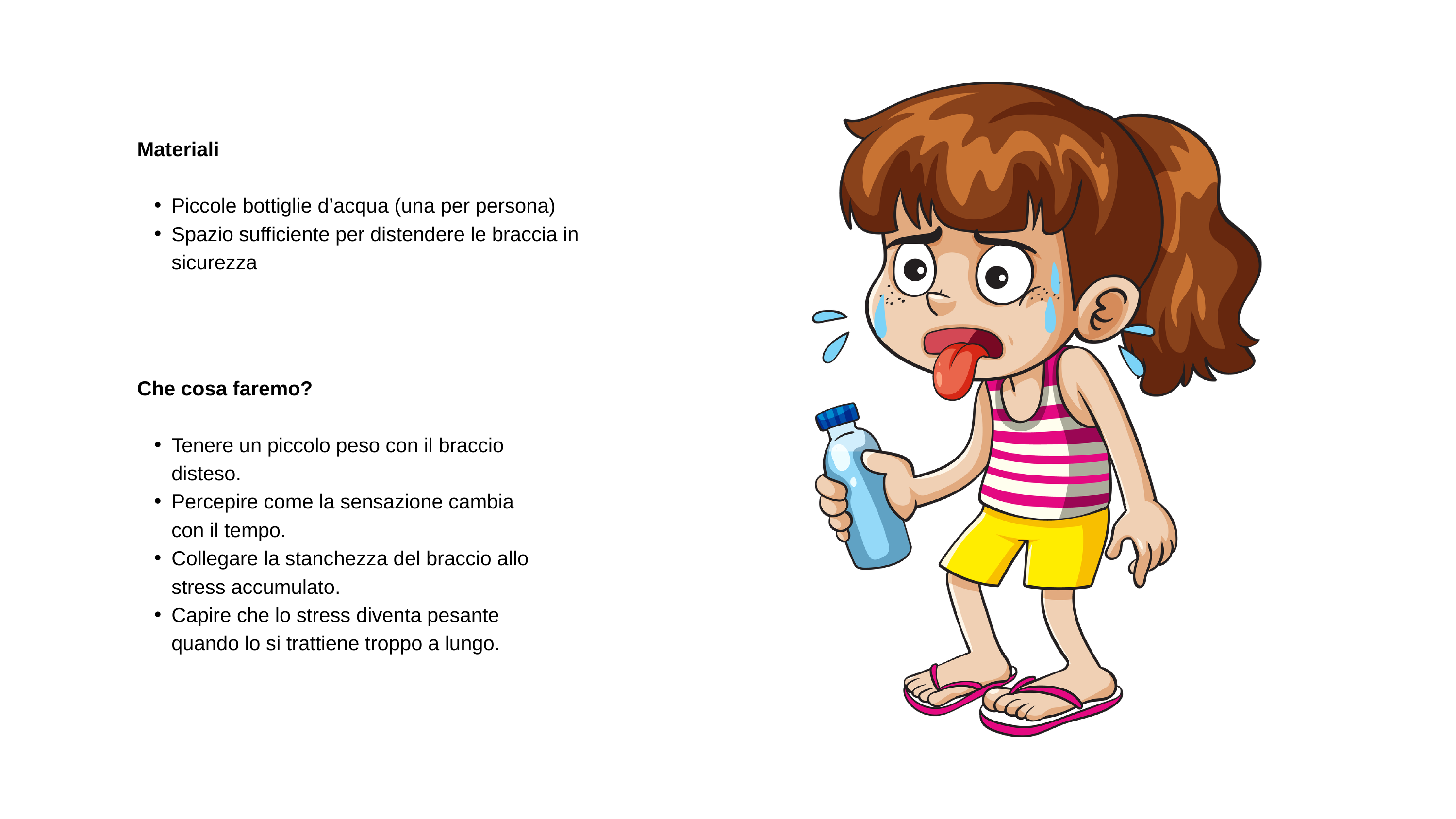

Materiali

Piccole bottiglie d’acqua (una per persona)
Spazio sufficiente per distendere le braccia in sicurezza
Che cosa faremo?

Tenere un piccolo peso con il braccio disteso.
Percepire come la sensazione cambia con il tempo.
Collegare la stanchezza del braccio allo stress accumulato.
Capire che lo stress diventa pesante quando lo si trattiene troppo a lungo.